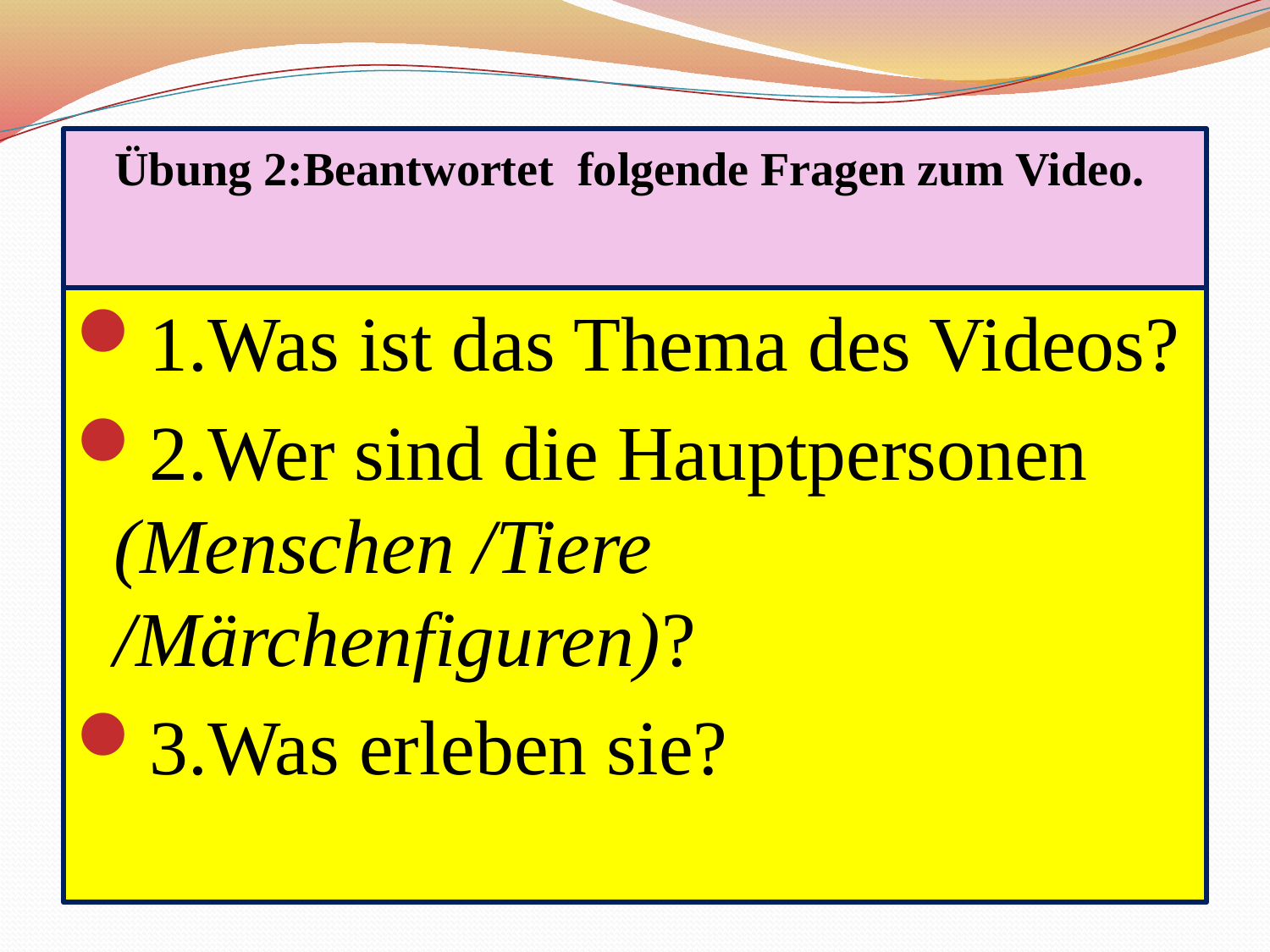

# Übung 2:Beantwortet  folgende Fragen zum Video.
1.Was ist das Thema des Videos?
2.Wer sind die Hauptpersonen (Menschen /Tiere /Märchenfiguren)?
3.Was erleben sie?